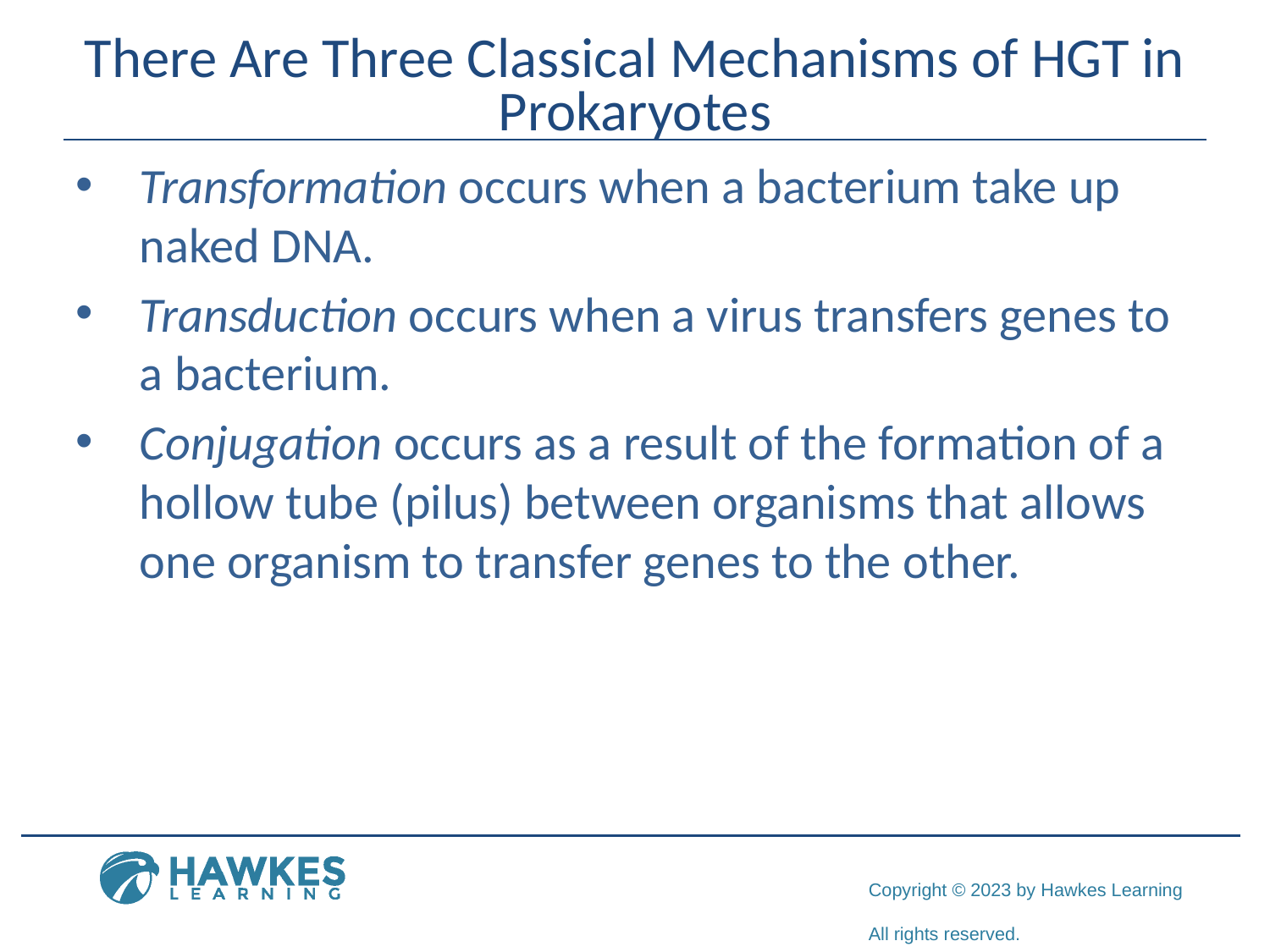

# There Are Three Classical Mechanisms of HGT in Prokaryotes
Transformation occurs when a bacterium take up naked DNA.
Transduction occurs when a virus transfers genes to a bacterium.
Conjugation occurs as a result of the formation of a hollow tube (pilus) between organisms that allows one organism to transfer genes to the other.